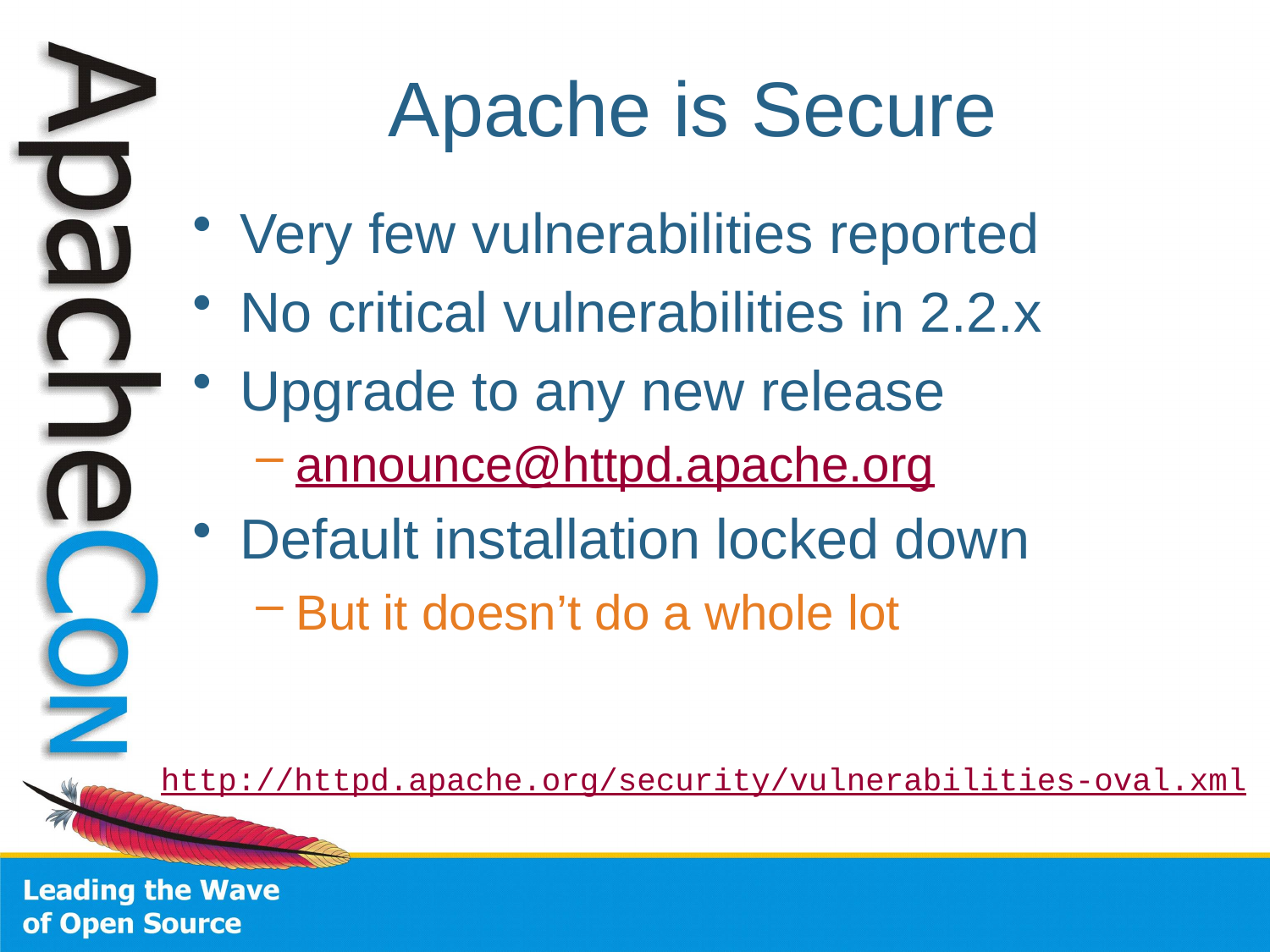

# Apache is Secure
Very few vulnerabilities reported
No critical vulnerabilities in 2.2.x
Upgrade to any new release
announce@httpd.apache.org
Default installation locked down
But it doesn’t do a whole lot
http://httpd.apache.org/security/vulnerabilities-oval.xml